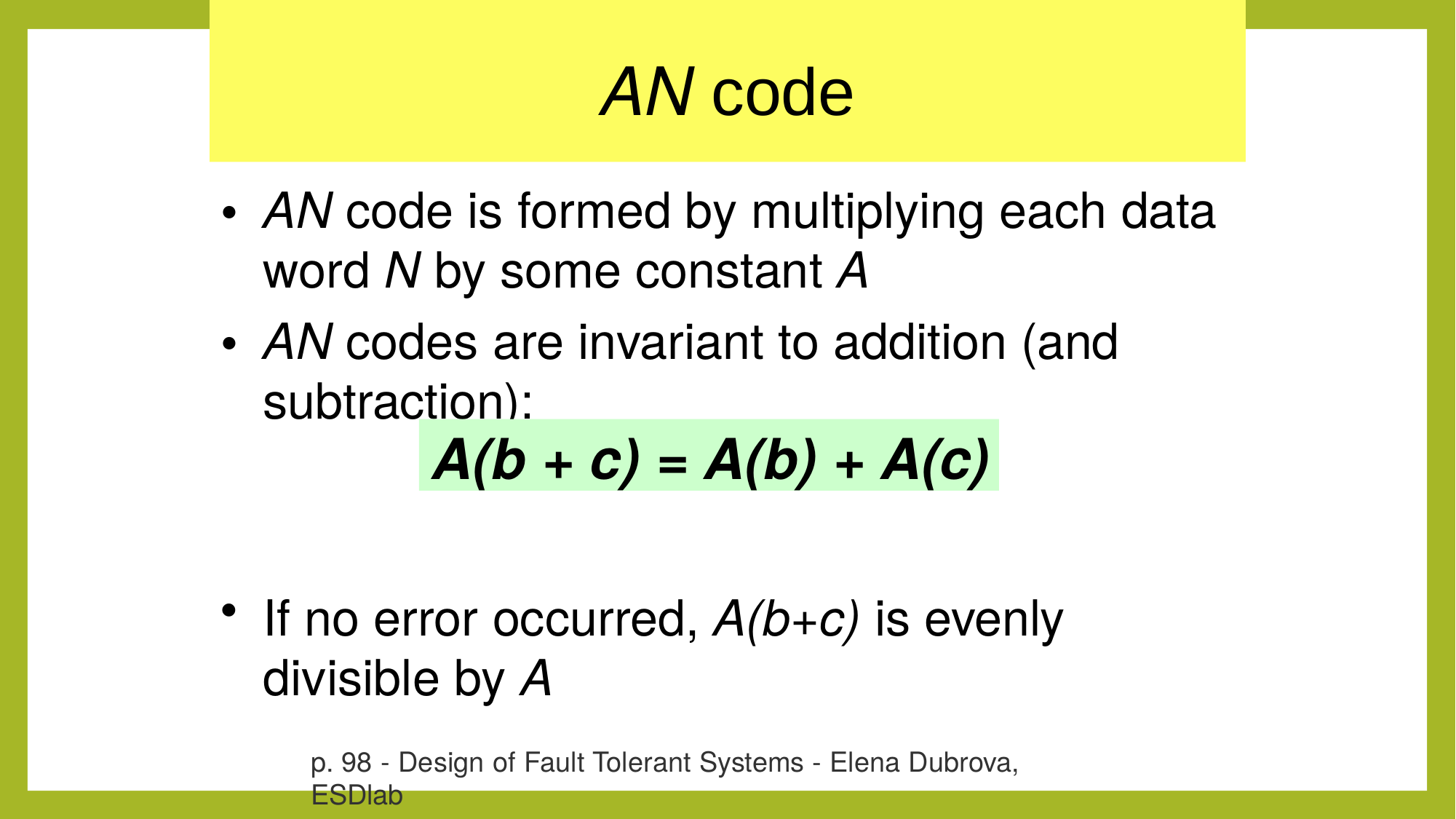

# AN code
AN code is formed by multiplying each data word N by some constant A
AN codes are invariant to addition (and subtraction):
A(b + c) = A(b) + A(c)
If no error occurred, A(b+c) is evenly divisible by A
p. 98 - Design of Fault Tolerant Systems - Elena Dubrova, ESDlab